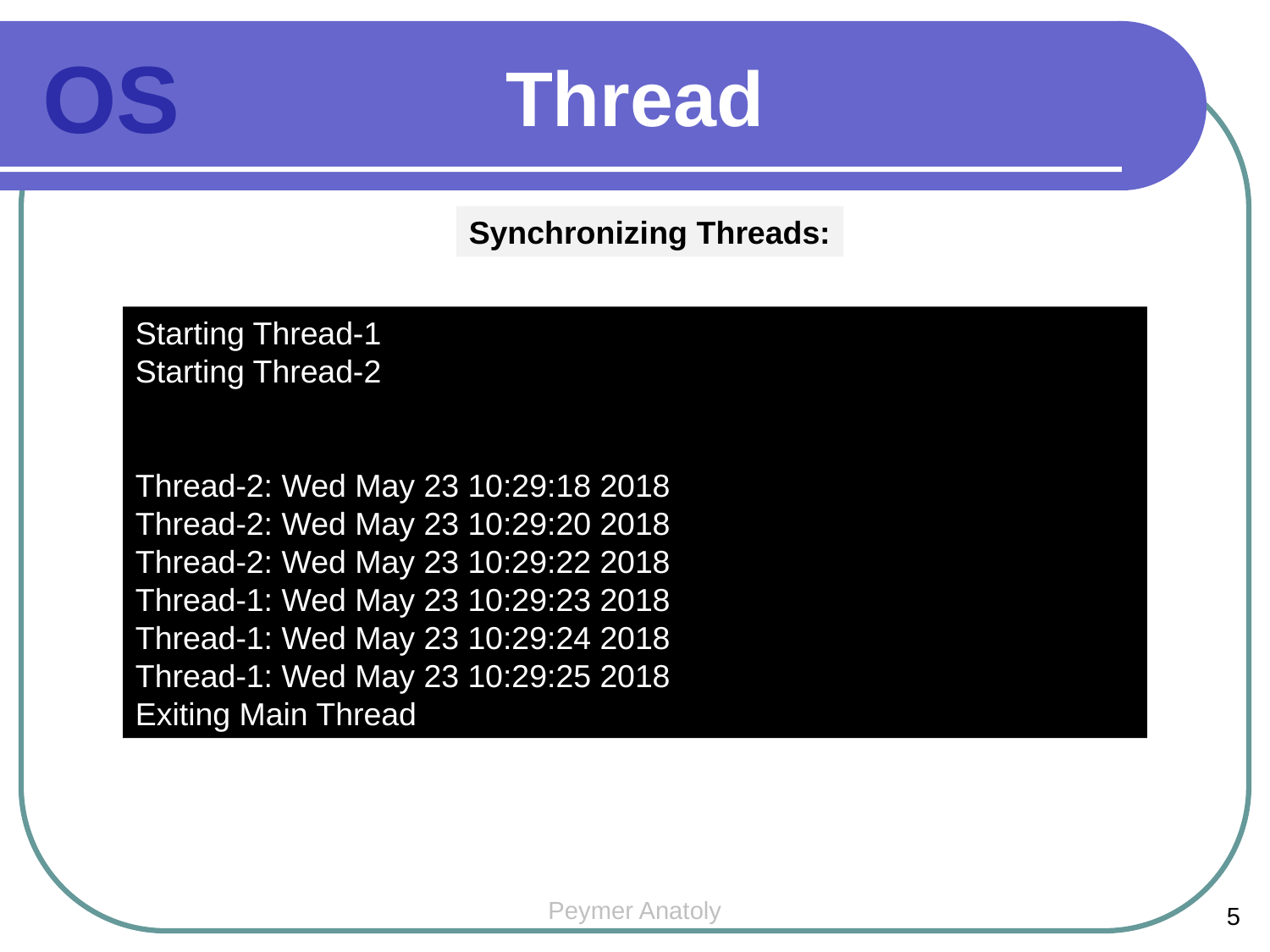

Thread

OS

Synchronizing Threads:
Starting Thread-1
Starting Thread-2

Thread-2: Wed May 23 10:29:18 2018
Thread-2: Wed May 23 10:29:20 2018
Thread-2: Wed May 23 10:29:22 2018
Thread-1: Wed May 23 10:29:23 2018
Thread-1: Wed May 23 10:29:24 2018
Thread-1: Wed May 23 10:29:25 2018
Exiting Main Thread
Peymer Anatoly
5